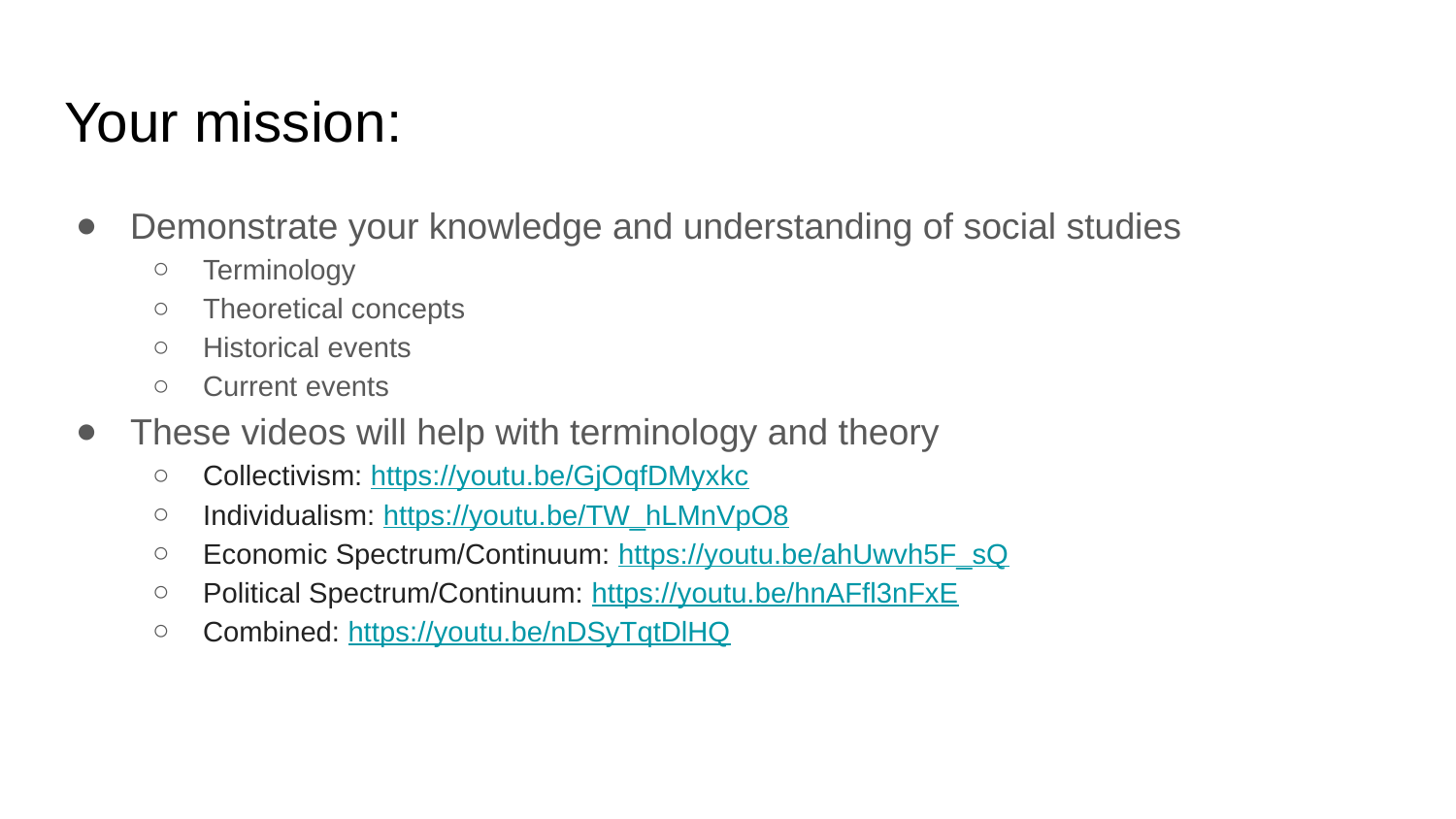

# Your mission:
Demonstrate your knowledge and understanding of social studies
Terminology
Theoretical concepts
Historical events
Current events
These videos will help with terminology and theory
Collectivism: https://youtu.be/GjOqfDMyxkc
Individualism: https://youtu.be/TW_hLMnVpO8
Economic Spectrum/Continuum: https://youtu.be/ahUwvh5F_sQ
Political Spectrum/Continuum: https://youtu.be/hnAFfl3nFxE
Combined: https://youtu.be/nDSyTqtDlHQ